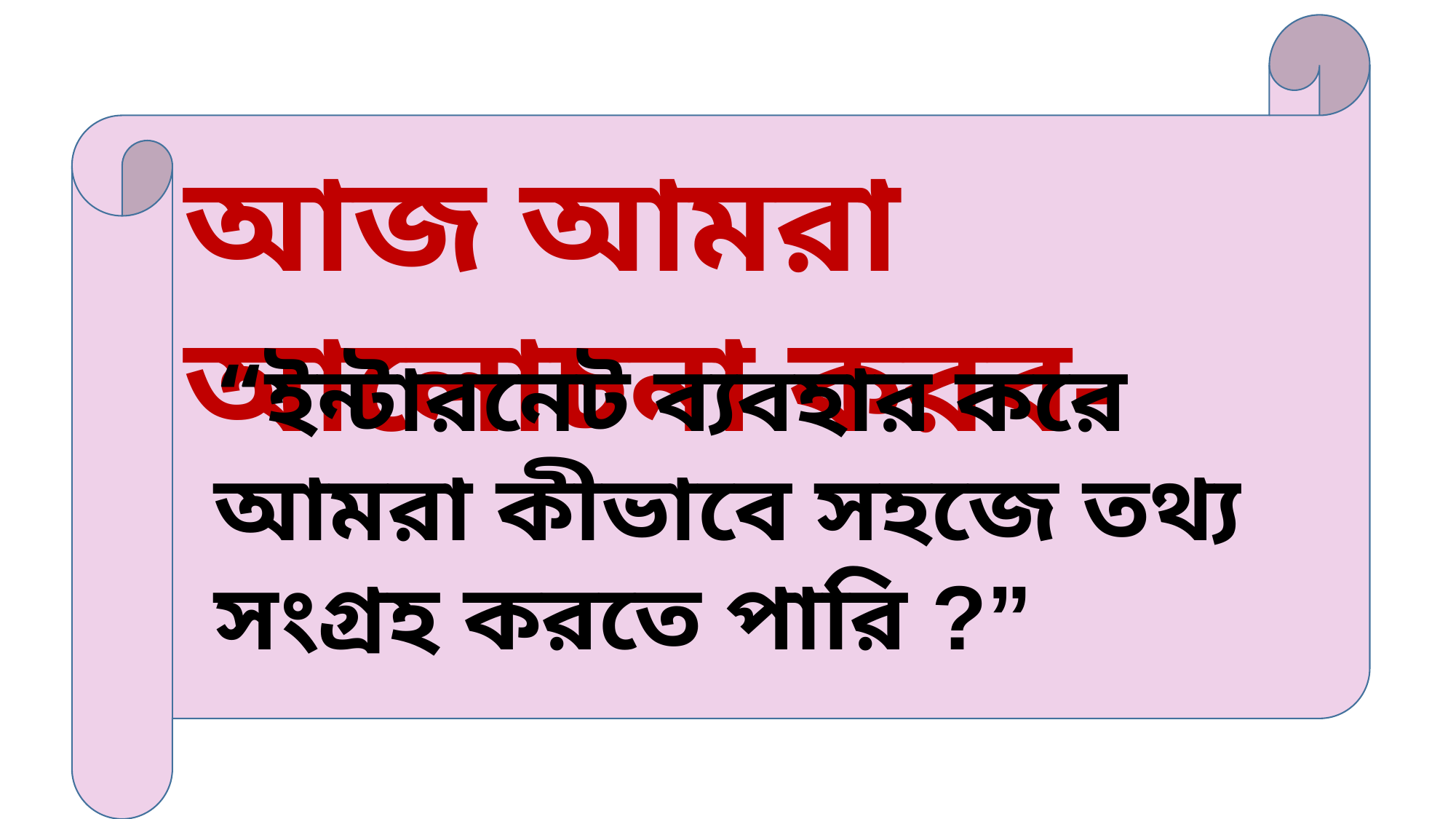

আজ আমরা আলোচনা করব-
“ইন্টারনেট ব্যবহার করে আমরা কীভাবে সহজে তথ্য সংগ্রহ করতে পারি ?”